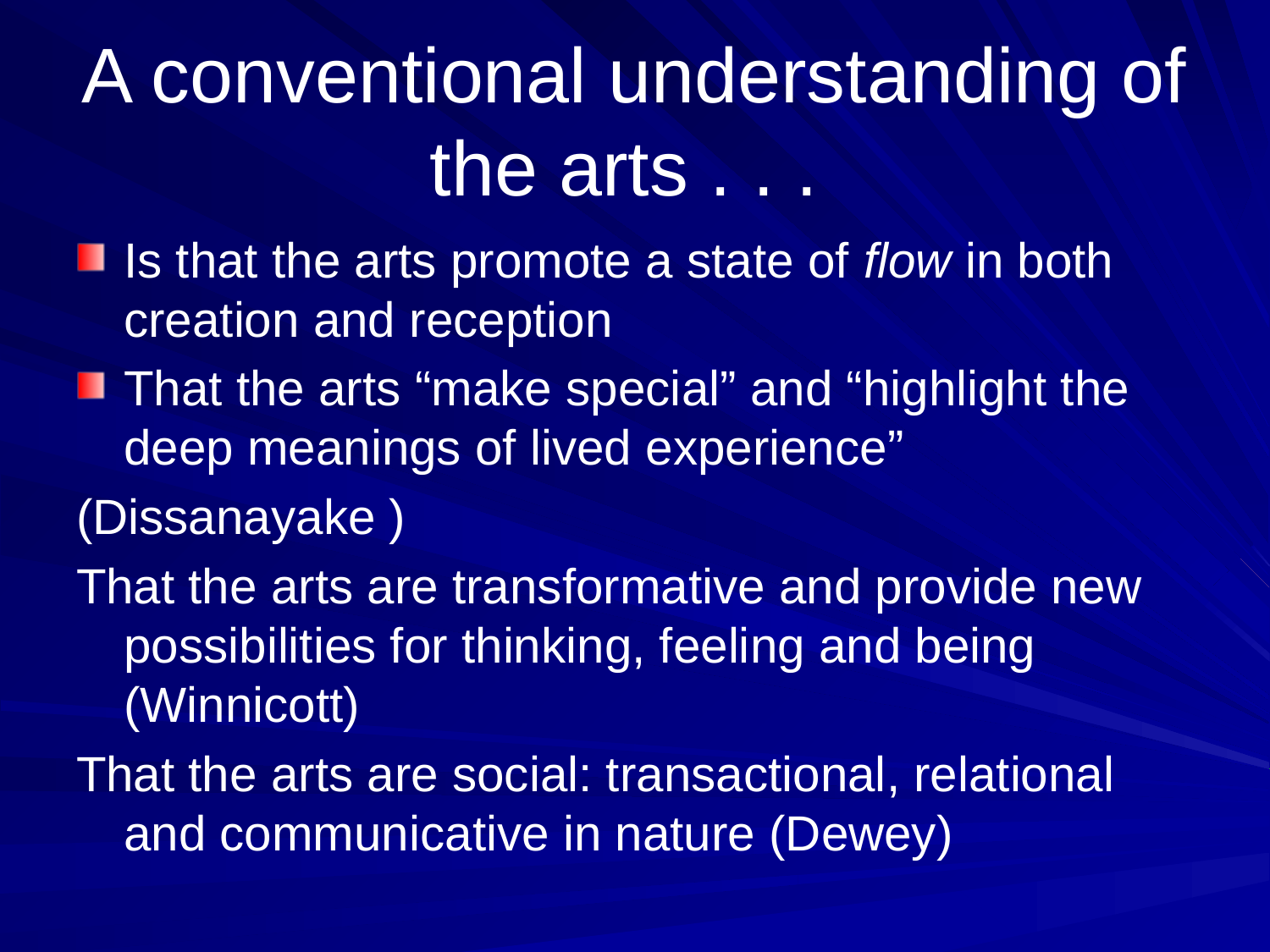

# A conventional understanding of the arts . . .
Is that the arts promote a state of flow in both creation and reception
That the arts “make special” and “highlight the deep meanings of lived experience”
(Dissanayake )
That the arts are transformative and provide new possibilities for thinking, feeling and being (Winnicott)
That the arts are social: transactional, relational and communicative in nature (Dewey)